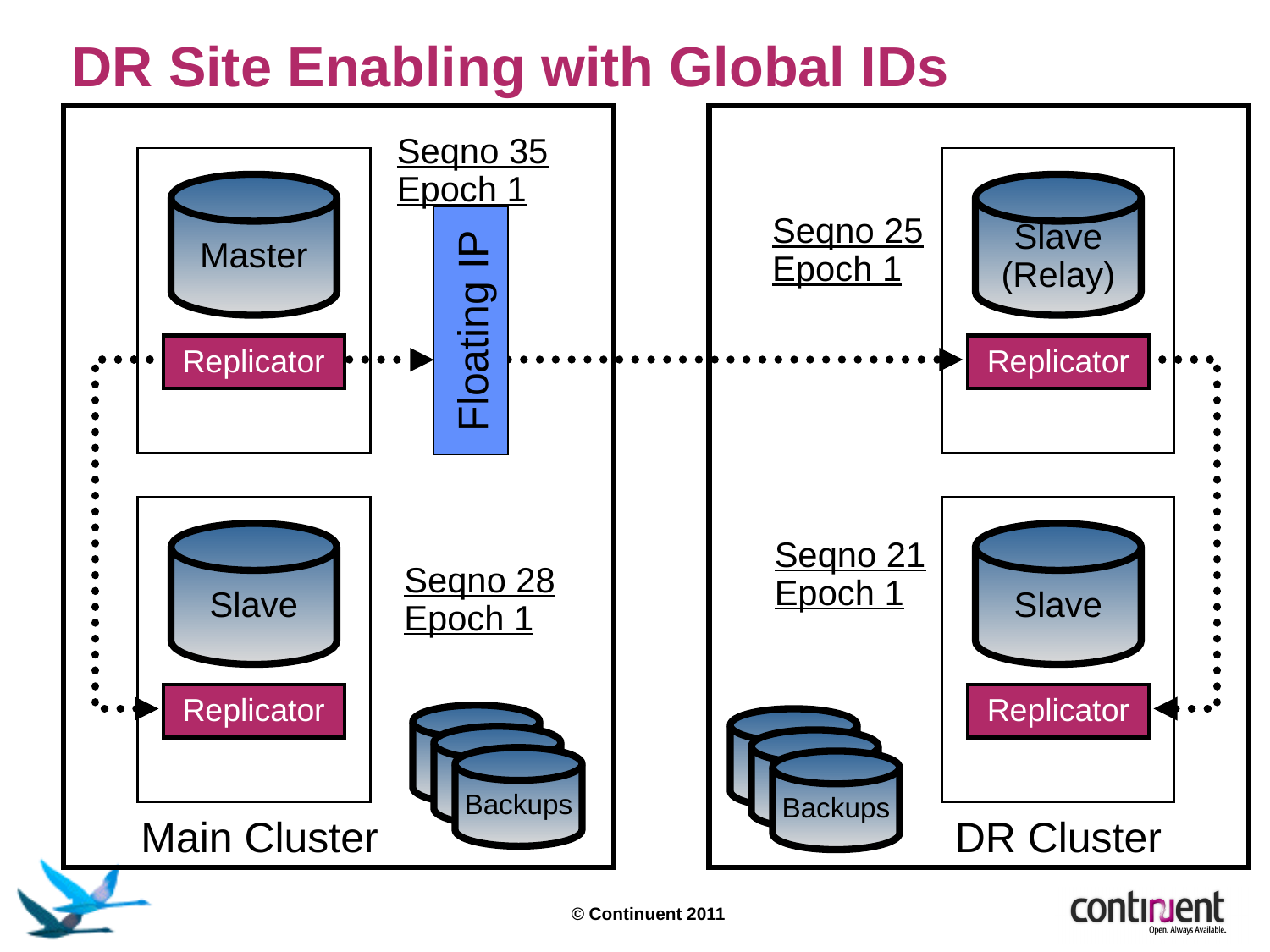

DR Site Enabling with Global IDs

Seqno 35
Epoch 1

Master
Slave
(Relay)
Seqno 25
Epoch 1
Floating IP
Replicator
Replicator

Slave
Slave
Seqno 21
Epoch 1
Seqno 28
Epoch 1
Replicator
Replicator
Backup
Backup
Backups
Backup
Backup
Backups
Main Cluster
DR Cluster